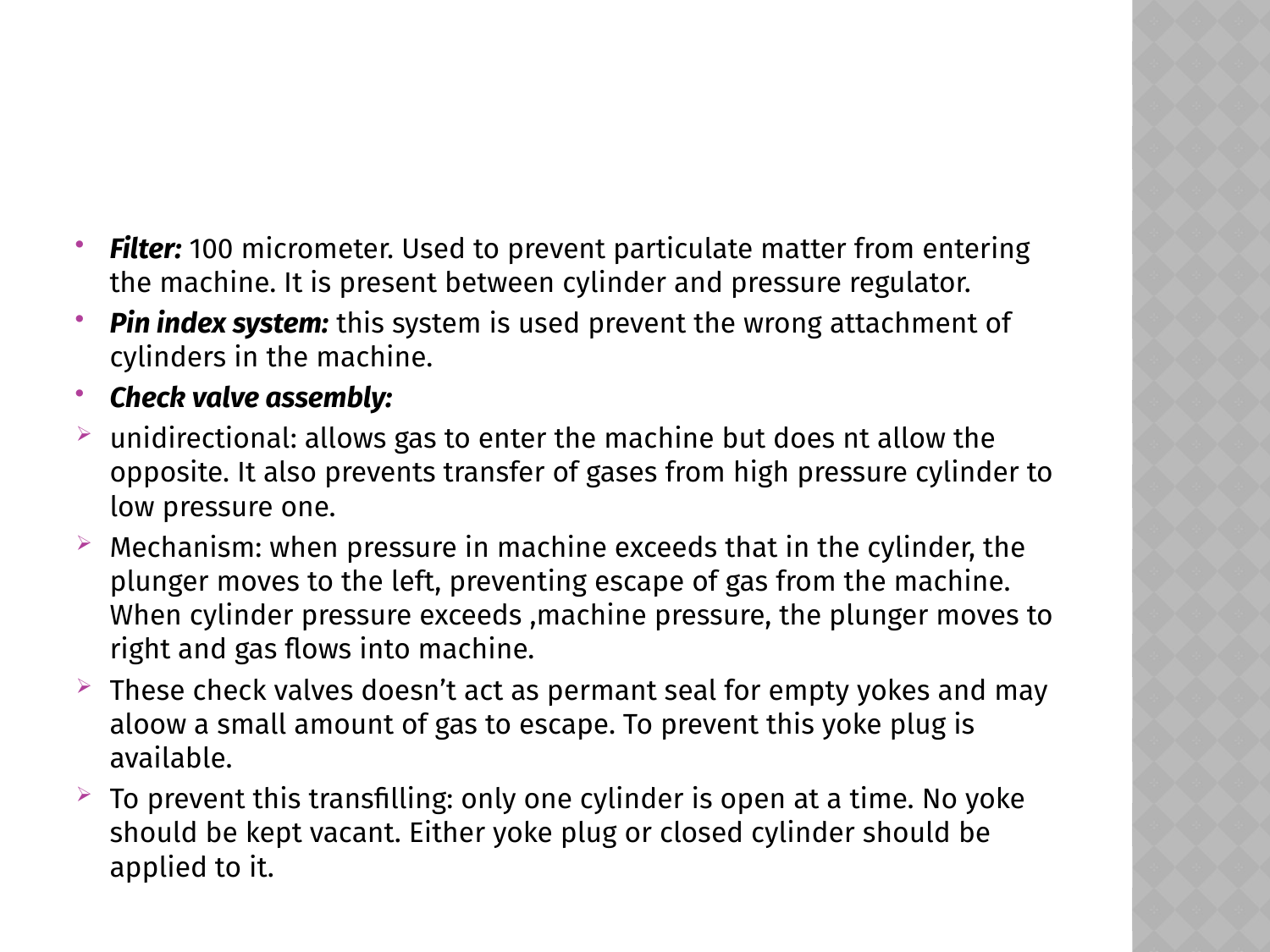

#
Filter: 100 micrometer. Used to prevent particulate matter from entering the machine. It is present between cylinder and pressure regulator.
Pin index system: this system is used prevent the wrong attachment of cylinders in the machine.
Check valve assembly:
unidirectional: allows gas to enter the machine but does nt allow the opposite. It also prevents transfer of gases from high pressure cylinder to low pressure one.
Mechanism: when pressure in machine exceeds that in the cylinder, the plunger moves to the left, preventing escape of gas from the machine. When cylinder pressure exceeds ,machine pressure, the plunger moves to right and gas flows into machine.
These check valves doesn’t act as permant seal for empty yokes and may aloow a small amount of gas to escape. To prevent this yoke plug is available.
To prevent this transfilling: only one cylinder is open at a time. No yoke should be kept vacant. Either yoke plug or closed cylinder should be applied to it.